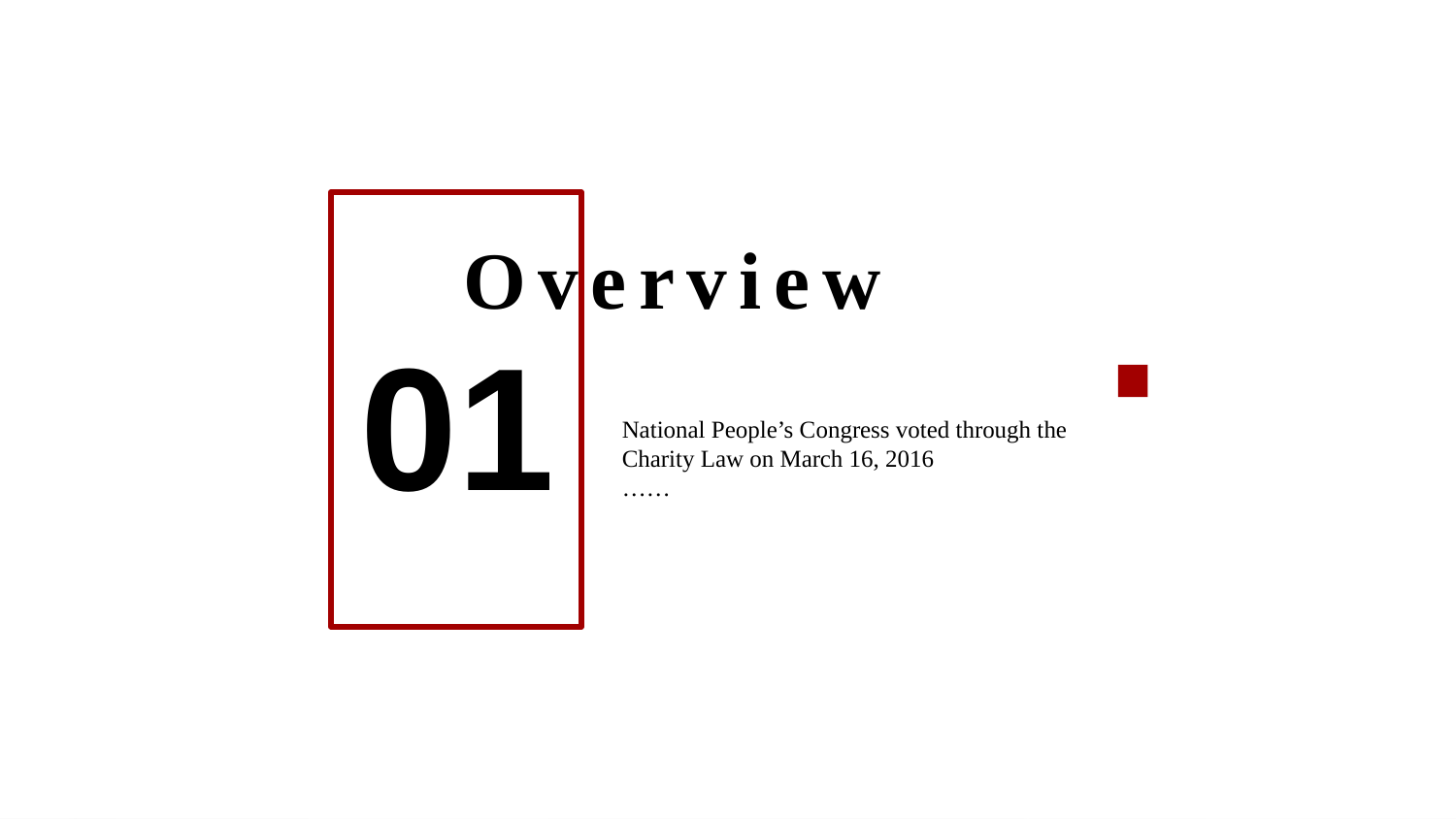

Overview
01

National People’s Congress voted through the Charity Law on March 16, 2016
……